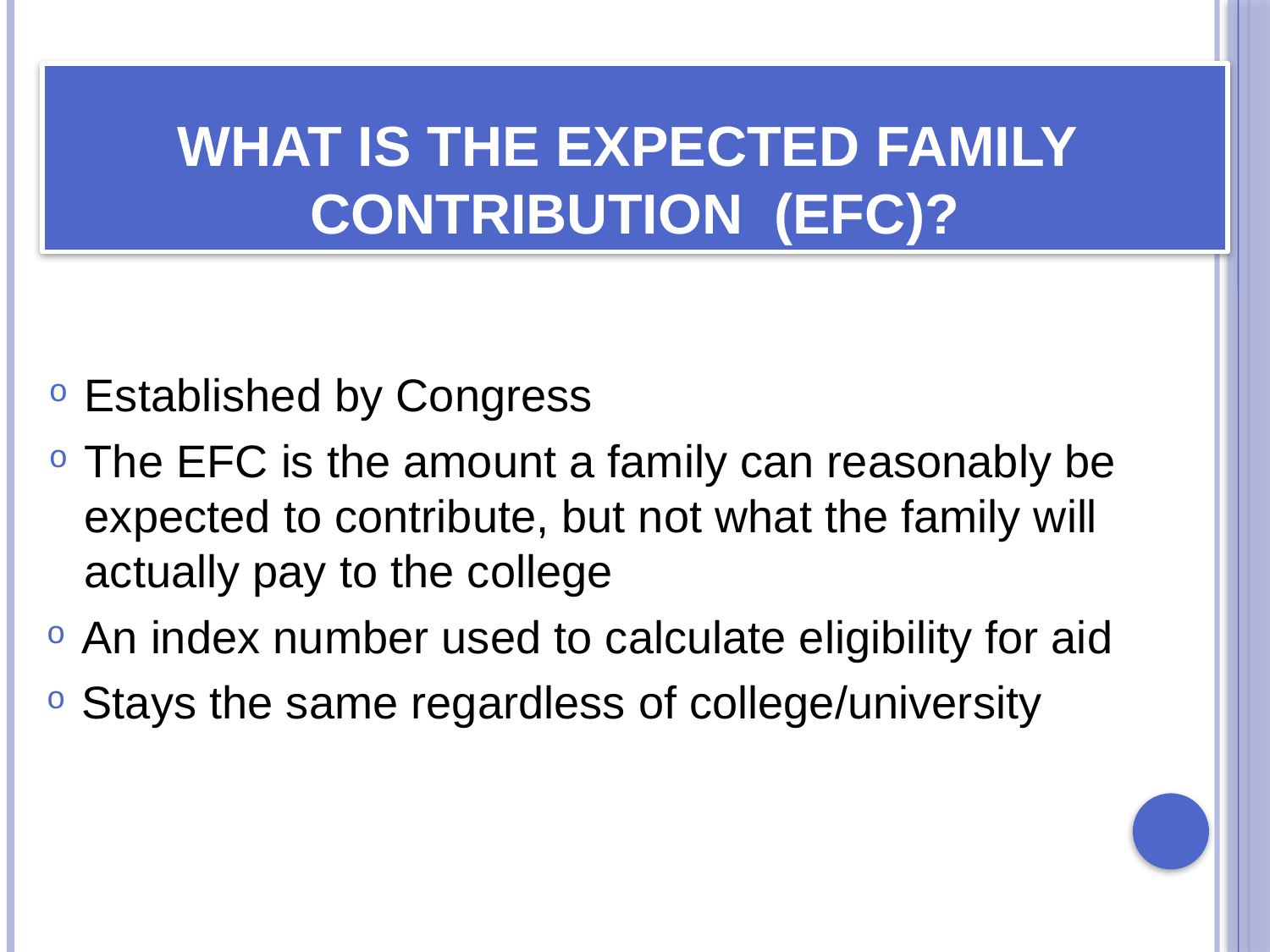

# What is the Expected Family Contribution  (EFC)?
Established by Congress
The EFC is the amount a family can reasonably be expected to contribute, but not what the family will actually pay to the college
An index number used to calculate eligibility for aid
Stays the same regardless of college/university